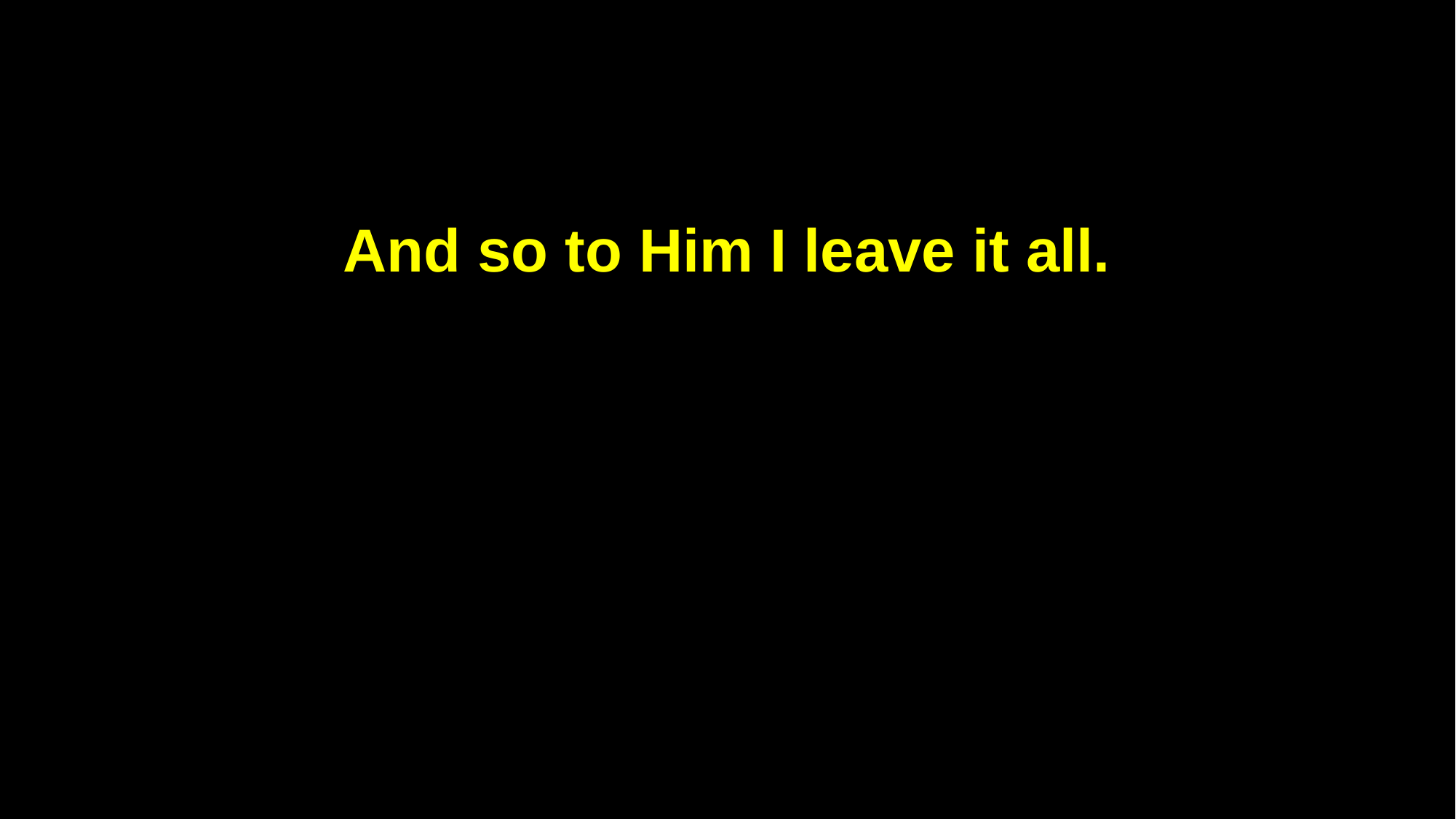

And so to Him I leave it all.